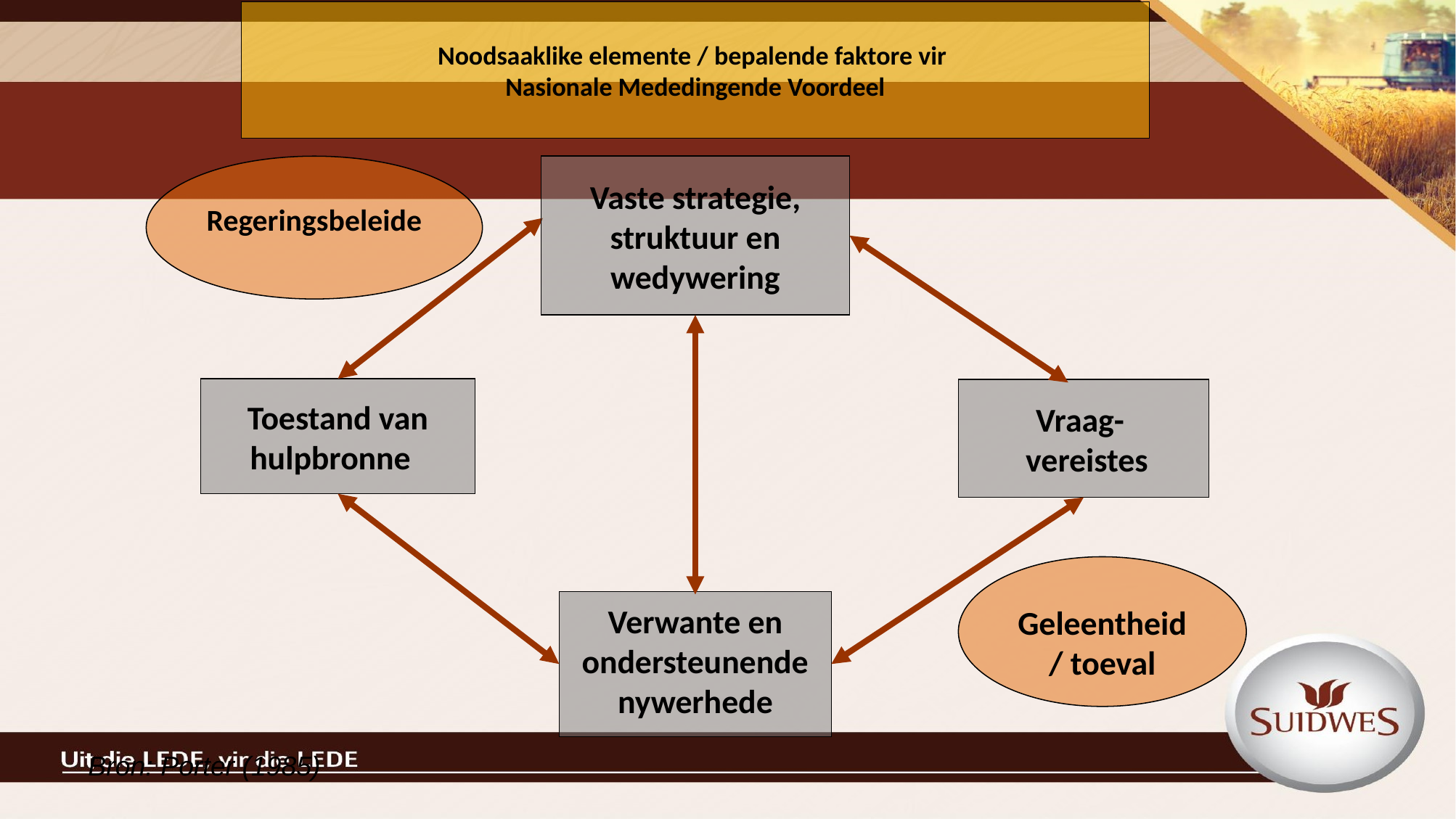

# Noodsaaklike elemente / bepalende faktore vir Nasionale Mededingende Voordeel

Regeringsbeleide

Vaste strategie, struktuur en wedywering

Toestand van hulpbronne

Vraag-
   vereistes

Geleentheid
/ toeval

Verwante en ondersteunende nywerhede

Bron: Porter (1985)